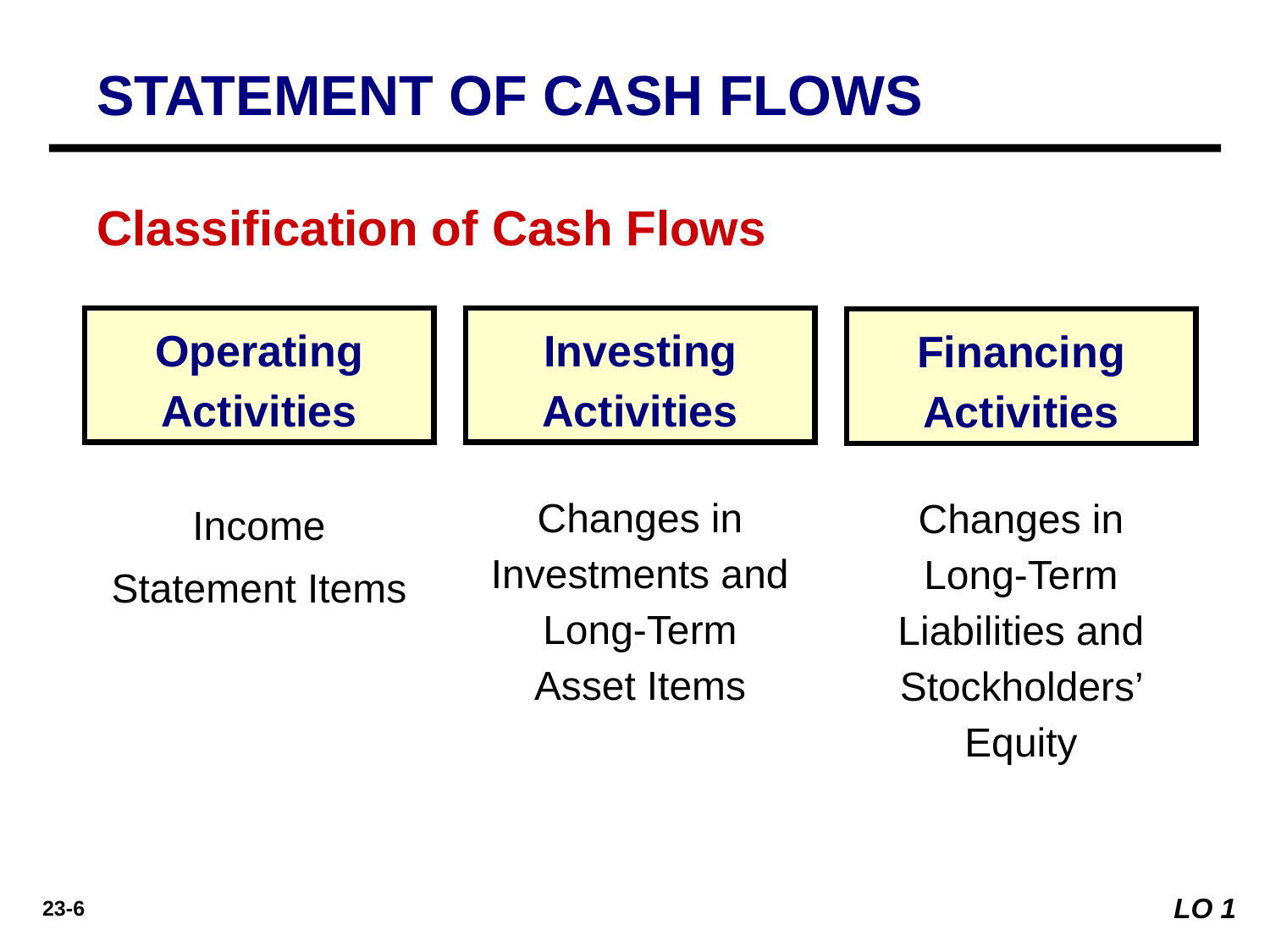

STATEMENT OF CASH FLOWS

Classification of Cash Flows
Operating Activities
Investing Activities
Financing Activities
Income Statement Items
Changes in Investments and Long-Term Asset Items
Changes in Long-Term Liabilities and Stockholders’ Equity
LO 1